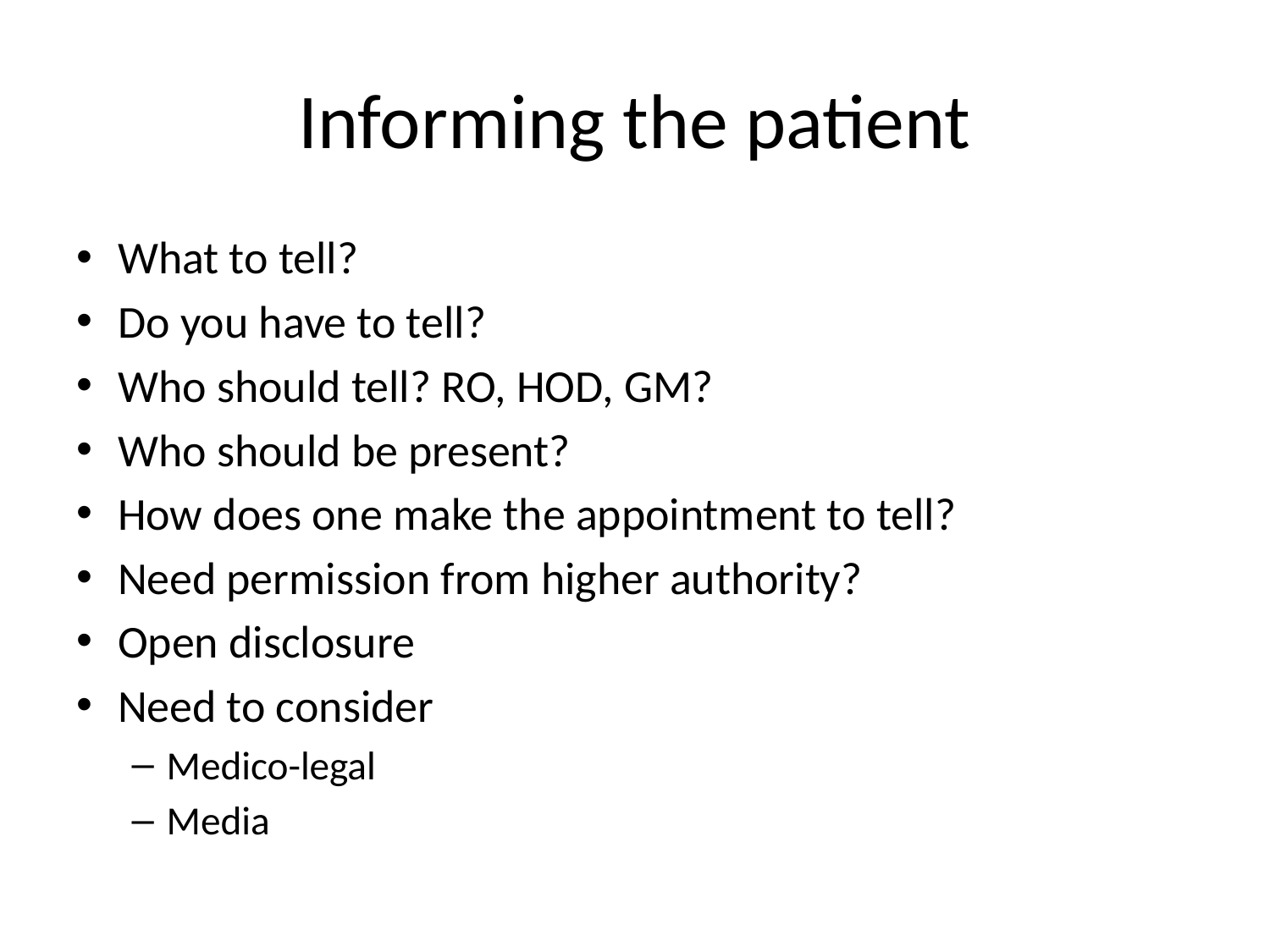

# Informing the patient
What to tell?
Do you have to tell?
Who should tell? RO, HOD, GM?
Who should be present?
How does one make the appointment to tell?
Need permission from higher authority?
Open disclosure
Need to consider
Medico-legal
Media